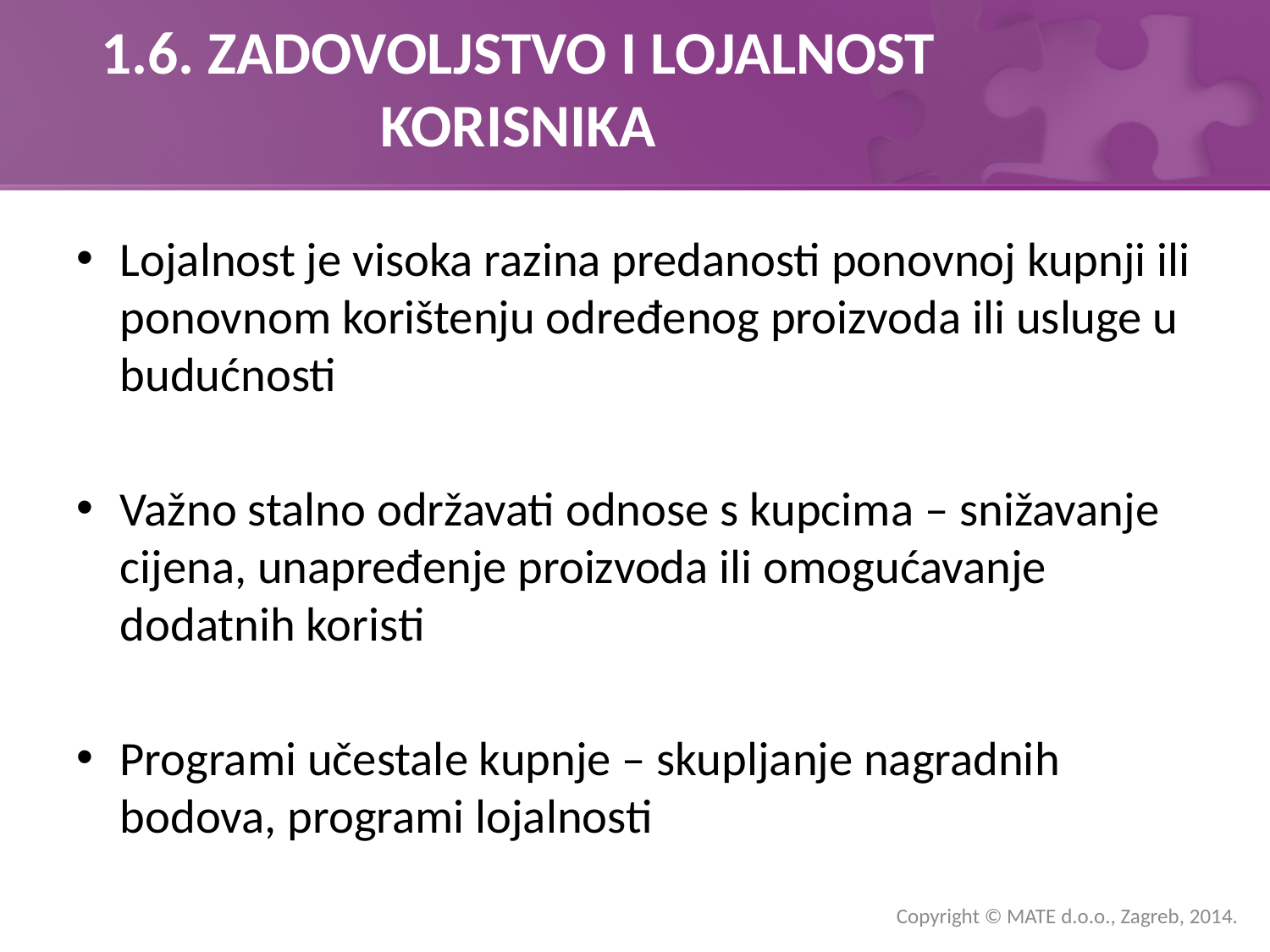

# 1.6. ZADOVOLJSTVO I LOJALNOST KORISNIKA
Lojalnost je visoka razina predanosti ponovnoj kupnji ili ponovnom korištenju određenog proizvoda ili usluge u budućnosti

Važno stalno održavati odnose s kupcima – snižavanje cijena, unapređenje proizvoda ili omogućavanje dodatnih koristi

Programi učestale kupnje – skupljanje nagradnih bodova, programi lojalnosti
Copyright © MATE d.o.o., Zagreb, 2014.